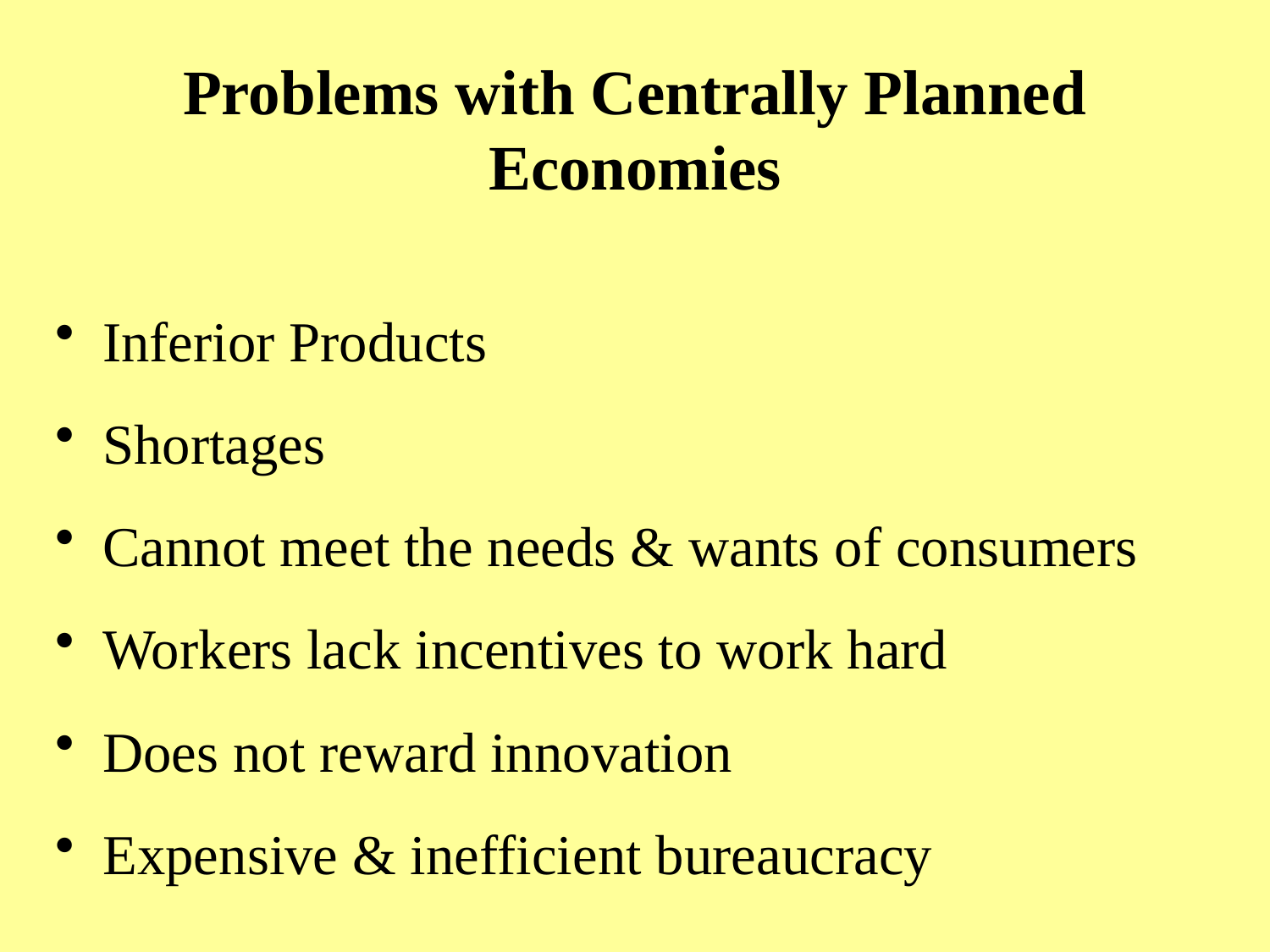

# Problems with Centrally Planned Economies
Inferior Products
Shortages
Cannot meet the needs & wants of consumers
Workers lack incentives to work hard
Does not reward innovation
Expensive & inefficient bureaucracy